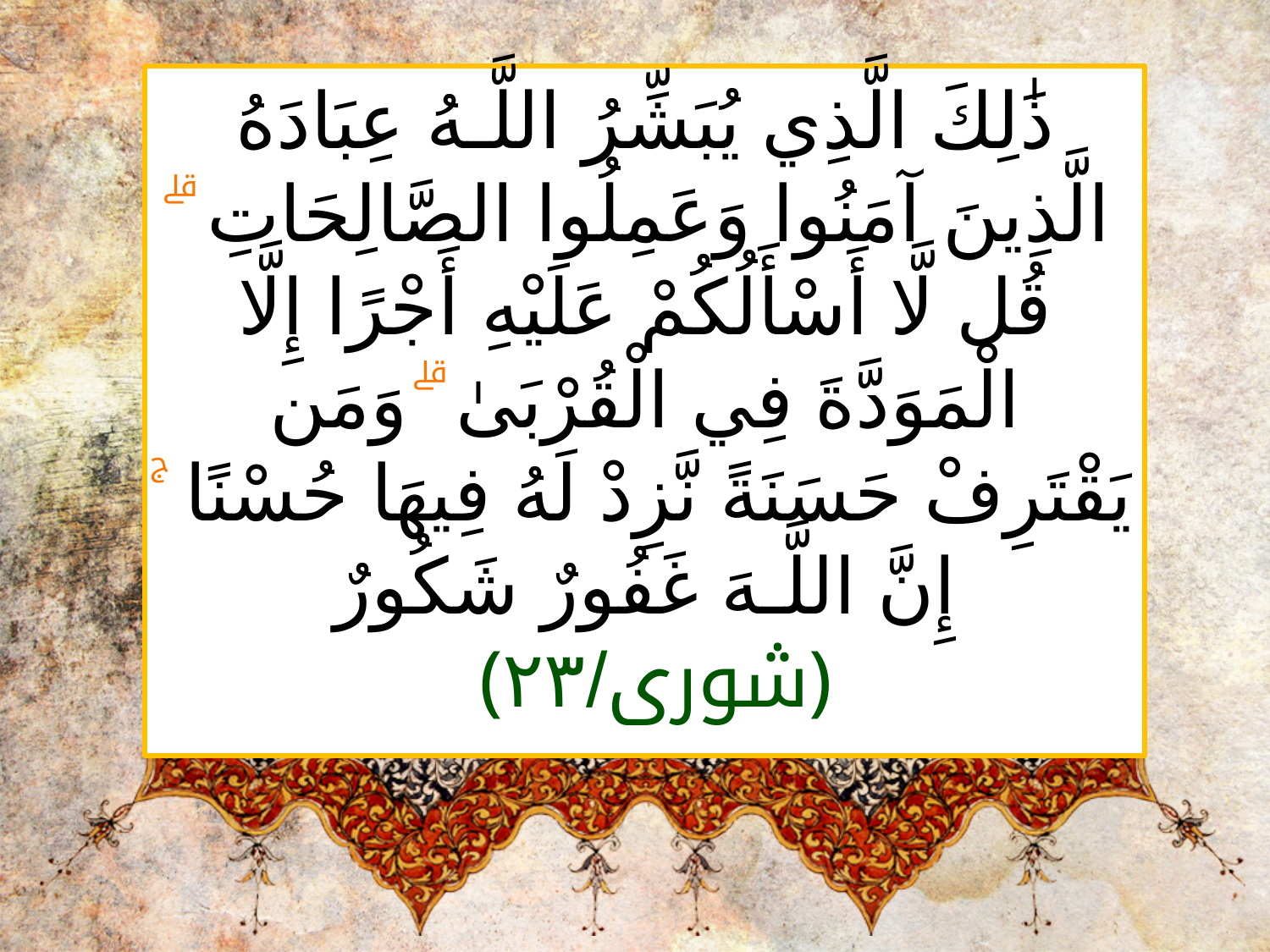

ذَٰلِكَ الَّذِي يُبَشِّرُ اللَّـهُ عِبَادَهُ الَّذِينَ آمَنُوا وَعَمِلُوا الصَّالِحَاتِ ۗ قُل لَّا أَسْأَلُكُمْ عَلَيْهِ أَجْرًا إِلَّا الْمَوَدَّةَ فِي الْقُرْبَىٰ ۗ وَمَن يَقْتَرِفْ حَسَنَةً نَّزِدْ لَهُ فِيهَا حُسْنًا ۚ إِنَّ اللَّـهَ غَفُورٌ شَكُورٌ ﴿شوری/٢٣﴾